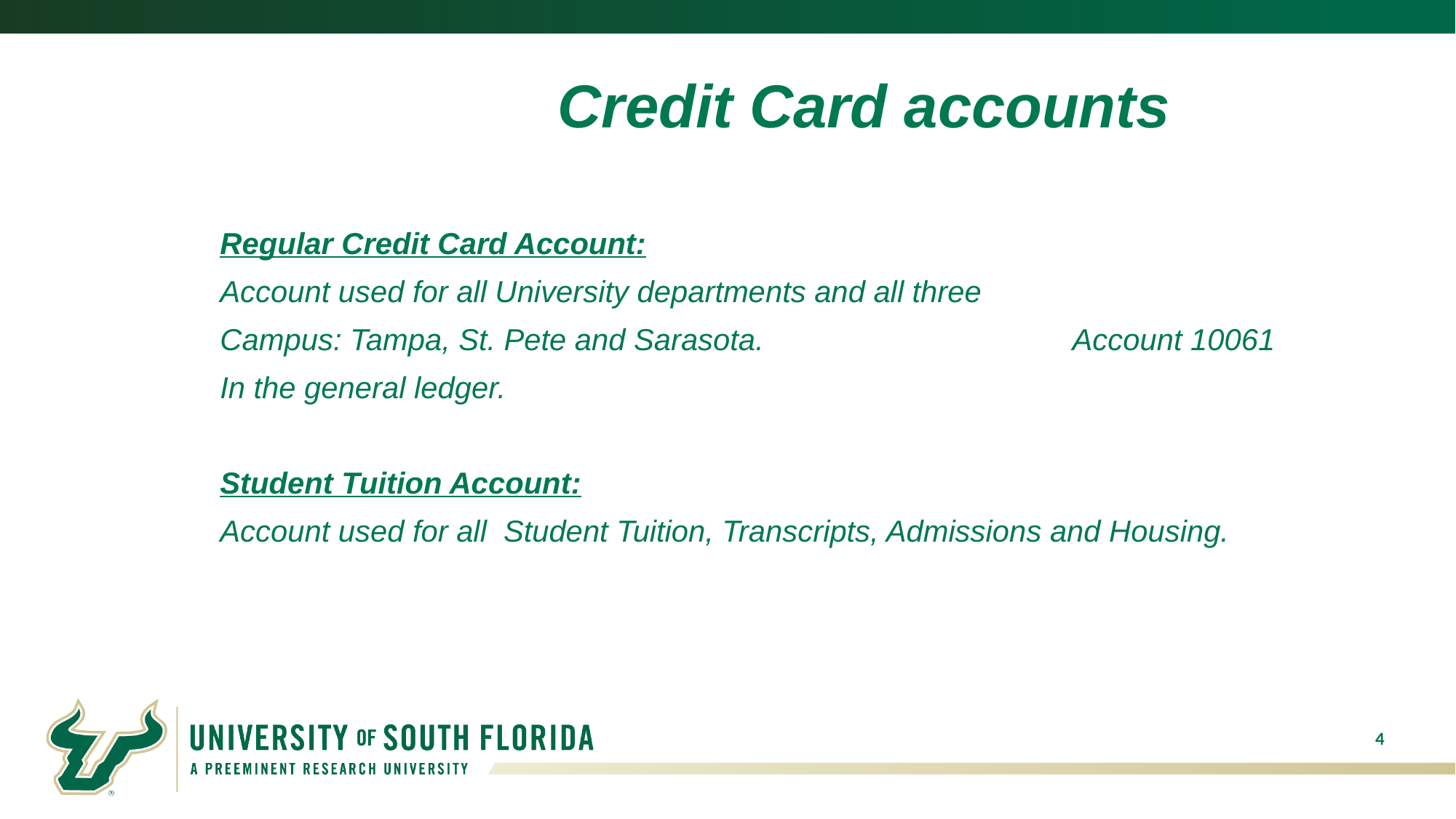

Credit Card accounts
Regular Credit Card Account:
Account used for all University departments and all three
Campus: Tampa, St. Pete and Sarasota.                                     Account 10061
In the general ledger.

Student Tuition Account:
Account used for all  Student Tuition, Transcripts, Admissions and Housing.

4